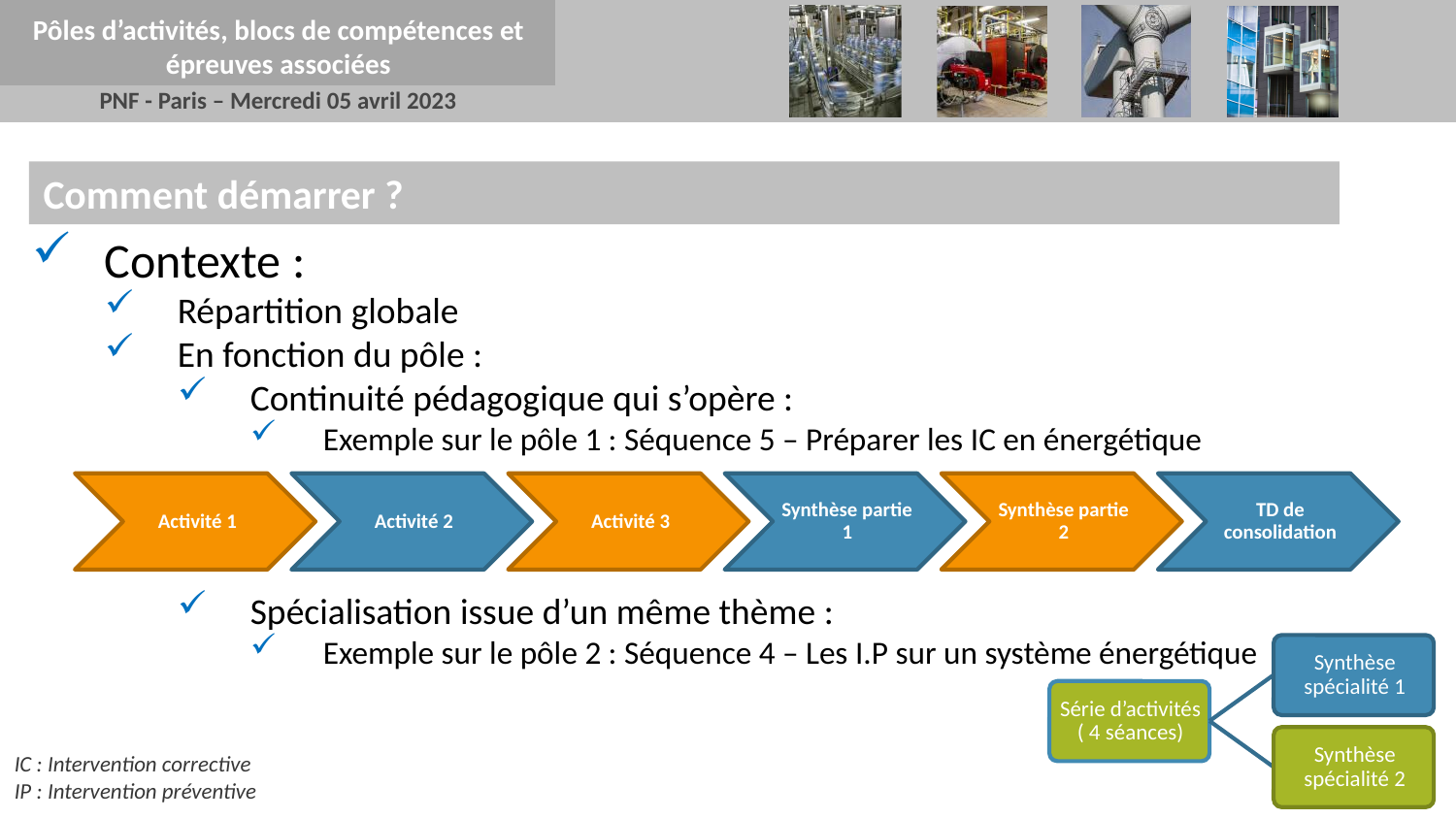

Pôles d’activités, blocs de compétences et épreuves associées
Comment démarrer ?
Contexte :
Répartition globale
En fonction du pôle :
Continuité pédagogique qui s’opère :
Exemple sur le pôle 1 : Séquence 5 – Préparer les IC en énergétique

Spécialisation issue d’un même thème :
Exemple sur le pôle 2 : Séquence 4 – Les I.P sur un système énergétique
Activité 1
Activité 2
Activité 3
Synthèse partie 1
Synthèse partie 2
TD de consolidation
Série d’activités ( 4 séances)

Synthèse spécialité 1

Synthèse spécialité 2
IC : Intervention corrective
IP : Intervention préventive